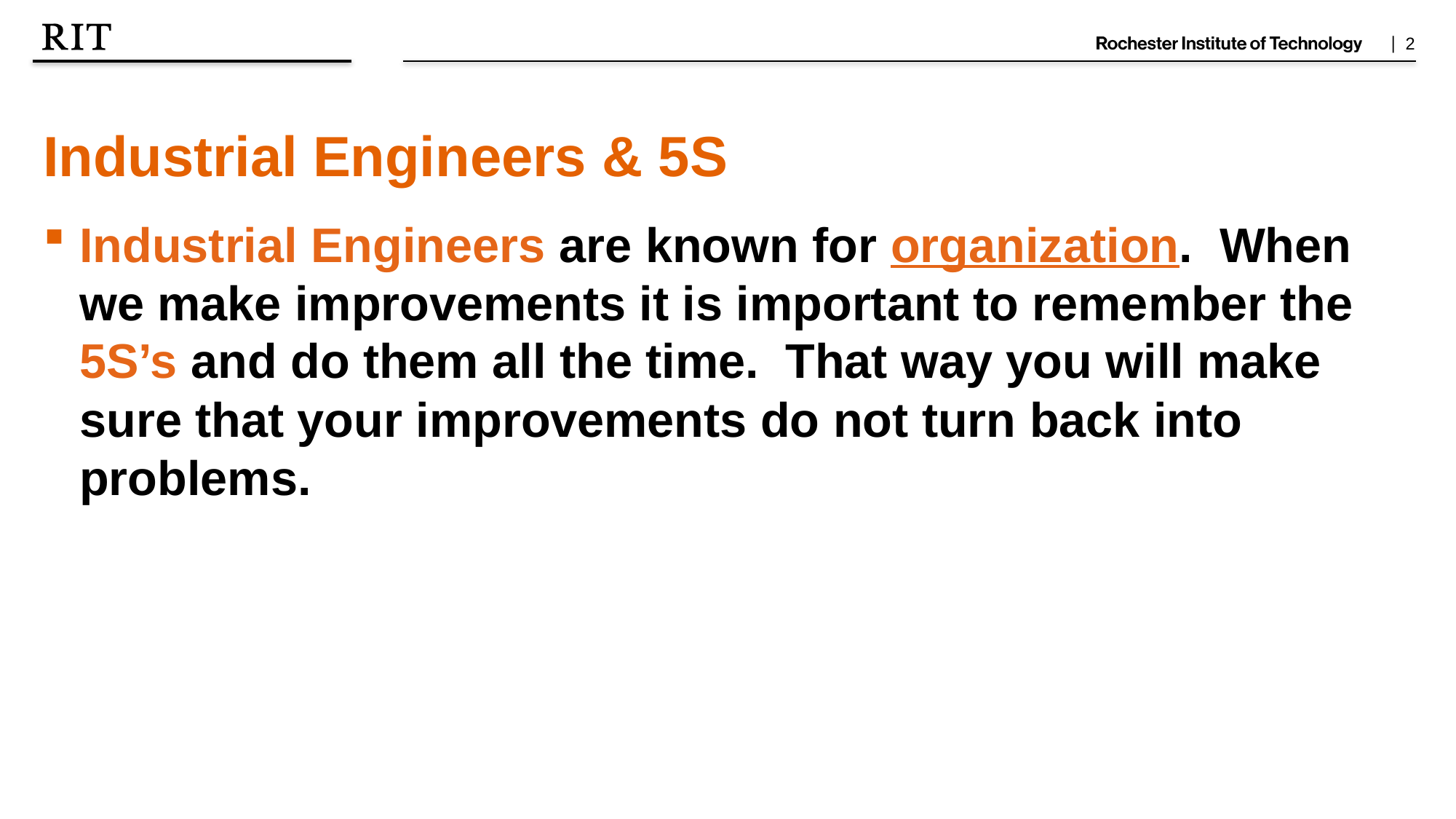

Industrial Engineers & 5S
Industrial Engineers are known for organization.  When we make improvements it is important to remember the 5S’s and do them all the time.  That way you will make sure that your improvements do not turn back into problems.